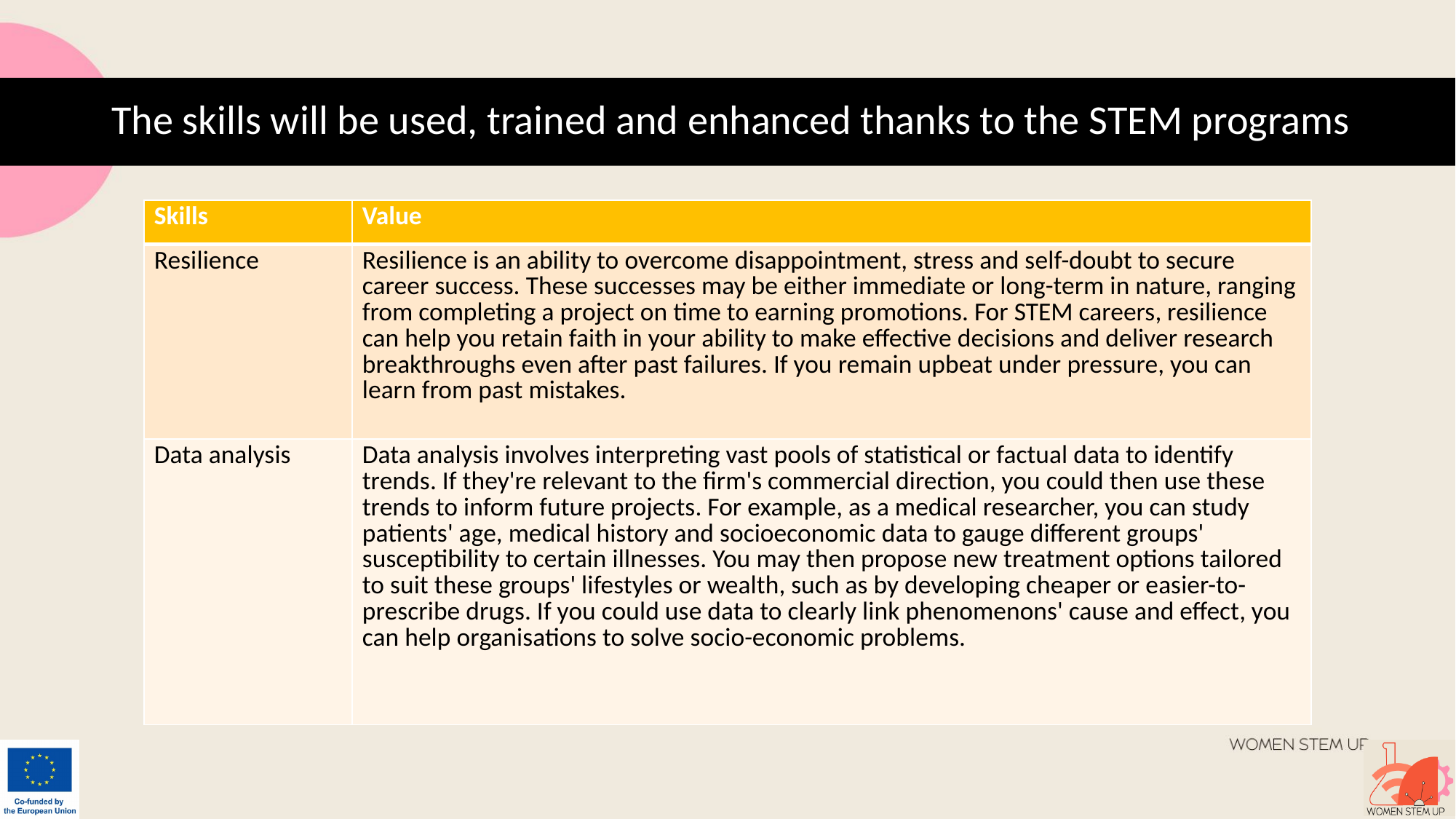

# The skills will be used, trained and enhanced thanks to the STEM programs

| Skills | Value |
| --- | --- |
| Resilience | Resilience is an ability to overcome disappointment, stress and self-doubt to secure career success. These successes may be either immediate or long-term in nature, ranging from completing a project on time to earning promotions. For STEM careers, resilience can help you retain faith in your ability to make effective decisions and deliver research breakthroughs even after past failures. If you remain upbeat under pressure, you can learn from past mistakes. |
| Data analysis | Data analysis involves interpreting vast pools of statistical or factual data to identify trends. If they're relevant to the firm's commercial direction, you could then use these trends to inform future projects. For example, as a medical researcher, you can study patients' age, medical history and socioeconomic data to gauge different groups' susceptibility to certain illnesses. You may then propose new treatment options tailored to suit these groups' lifestyles or wealth, such as by developing cheaper or easier-to-prescribe drugs. If you could use data to clearly link phenomenons' cause and effect, you can help organisations to solve socio-economic problems. |